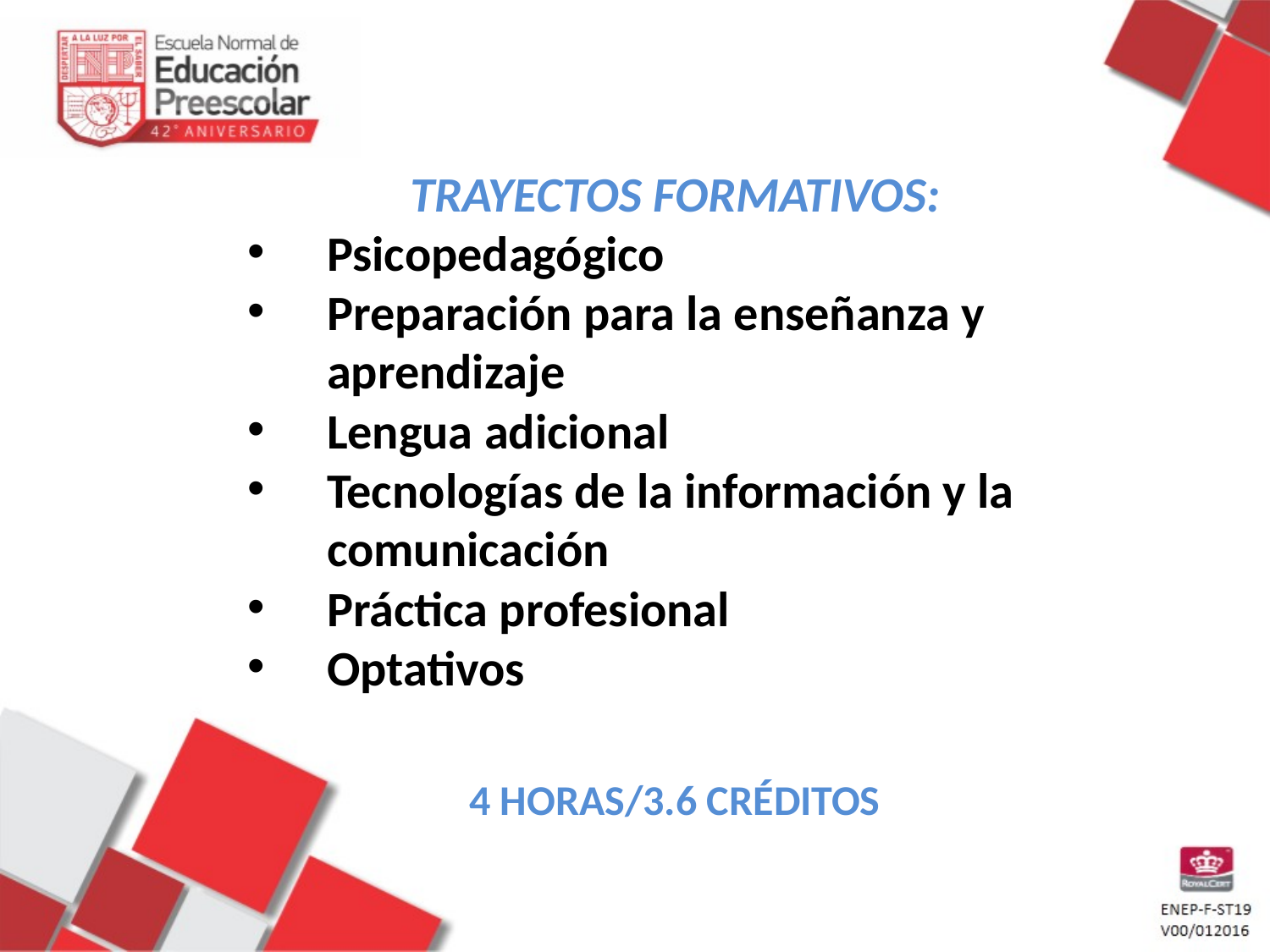

TRAYECTOS FORMATIVOS:
Psicopedagógico
Preparación para la enseñanza y aprendizaje
Lengua adicional
Tecnologías de la información y la comunicación
Práctica profesional
Optativos

4 HORAS/3.6 CRÉDITOS
ENEP-F-ST19
V00/012016